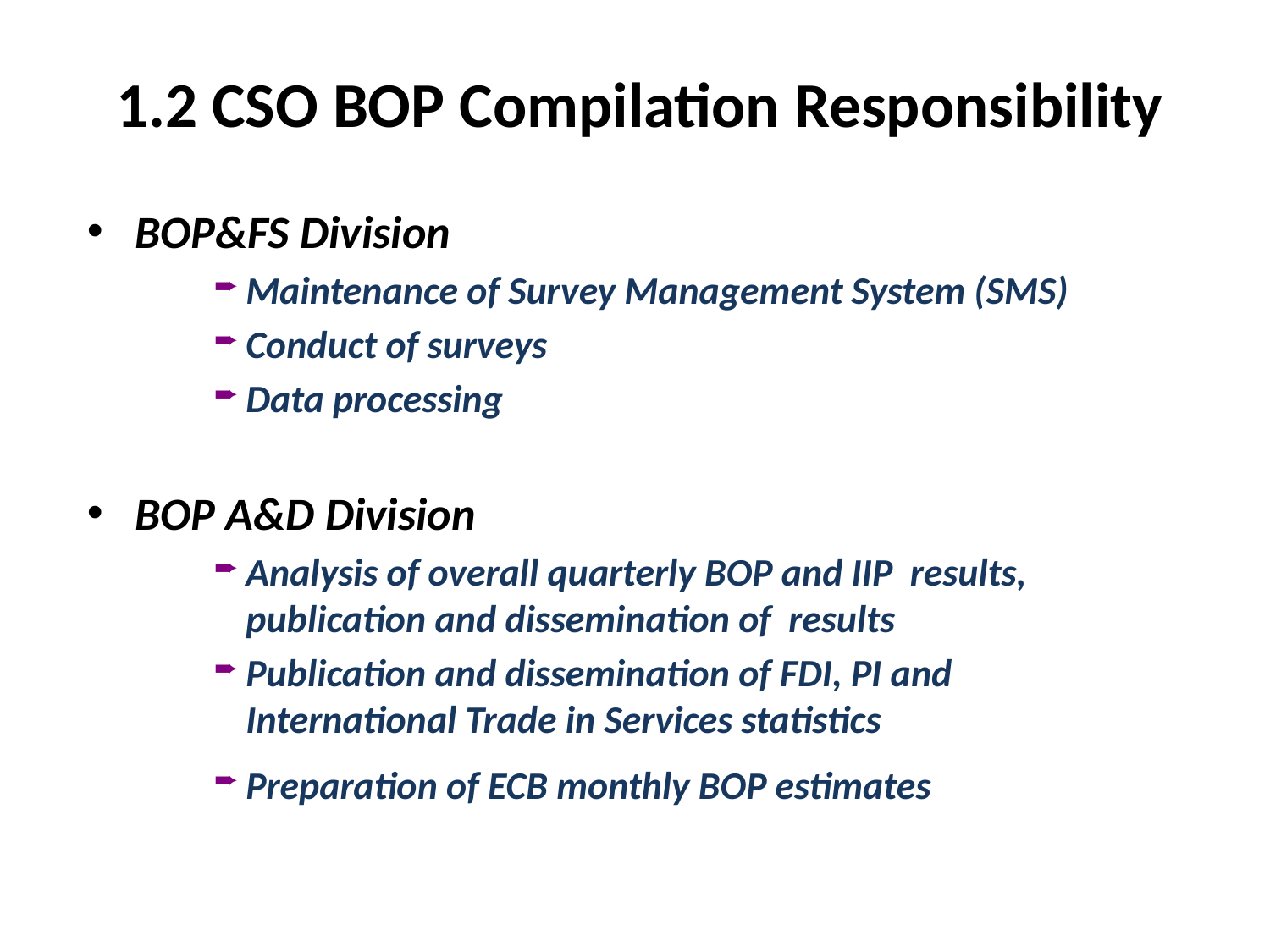

# 1.2 CSO BOP Compilation Responsibility
BOP&FS Division
Maintenance of Survey Management System (SMS)
Conduct of surveys
Data processing
BOP A&D Division
Analysis of overall quarterly BOP and IIP  results, publication and dissemination of  results
Publication and dissemination of FDI, PI and International Trade in Services statistics
Preparation of ECB monthly BOP estimates